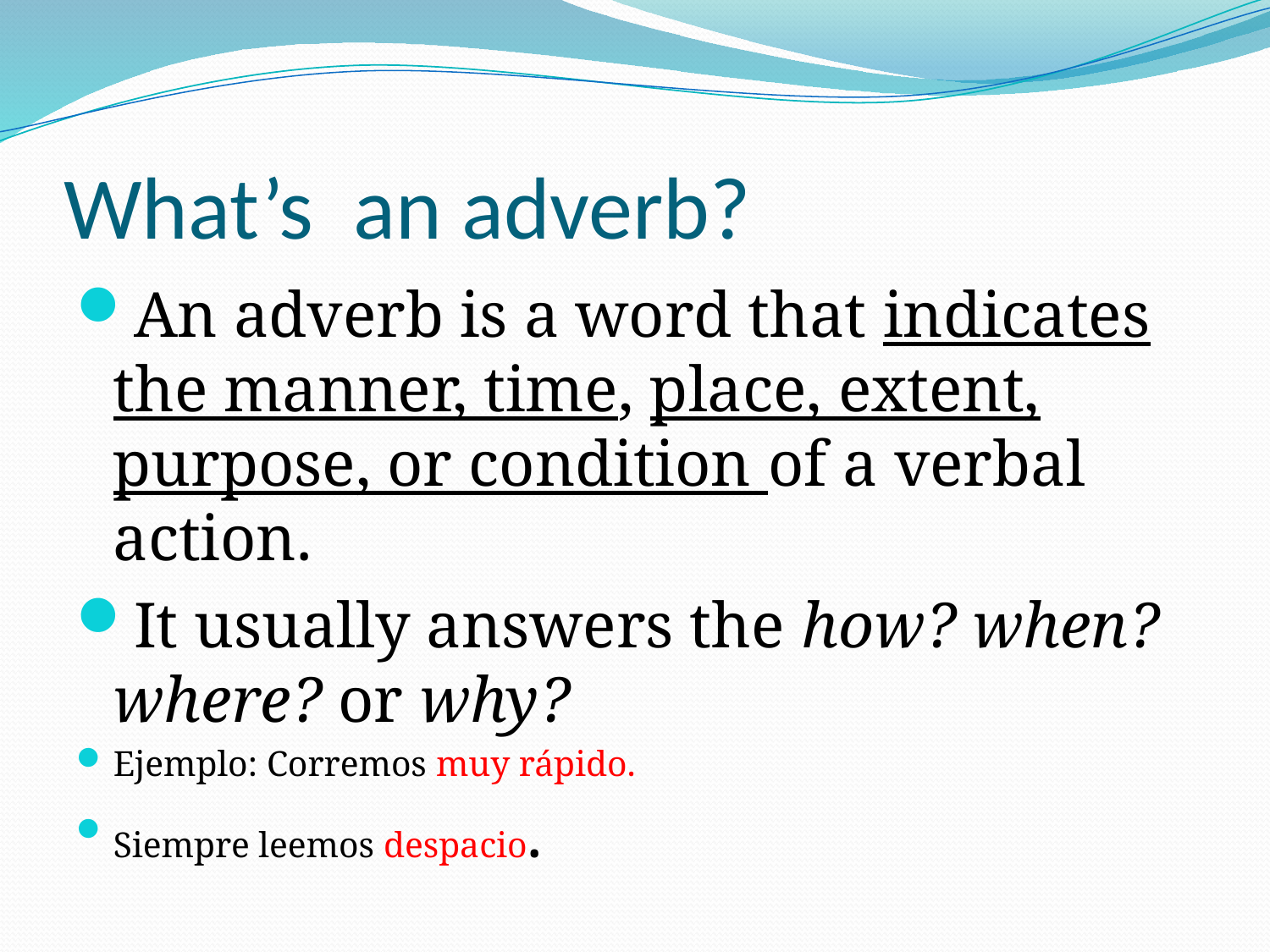

# What’s  an adverb?
An adverb is a word that indicates the manner, time, place, extent, purpose, or condition of a verbal action.
It usually answers the how? when? where? or why?
Ejemplo: Corremos muy rápido.
Siempre leemos despacio.